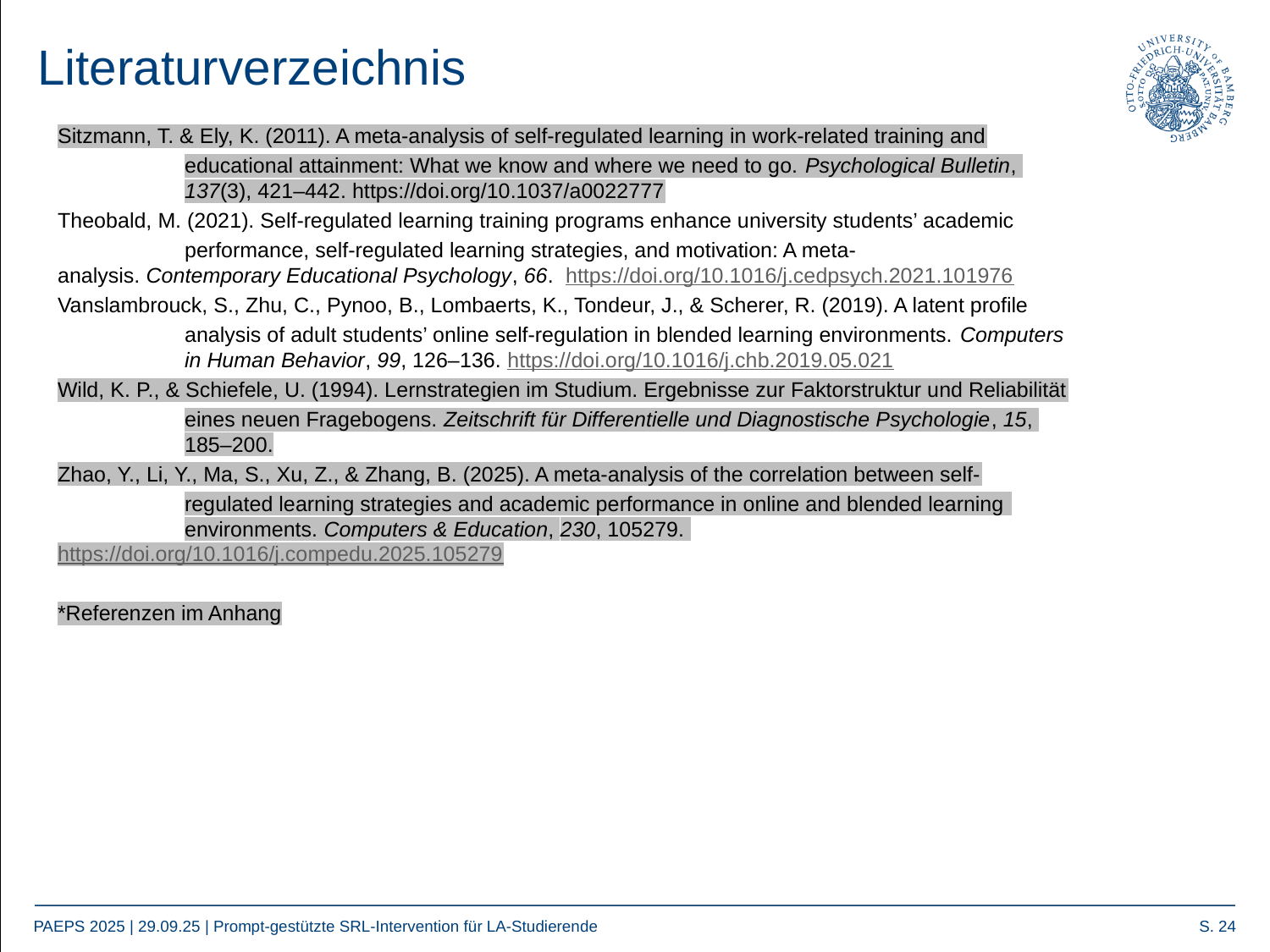

Literaturverzeichnis
Sitzmann, T. & Ely, K. (2011). A meta-analysis of self-regulated learning in work-related training and
	educational attainment: What we know and where we need to go. Psychological Bulletin, 	137(3), 421–442. https://doi.org/10.1037/a0022777
Theobald, M. (2021). Self-regulated learning training programs enhance university students’ academic
	performance, self-regulated learning strategies, and motivation: A meta-	analysis. Contemporary Educational Psychology, 66. 	https://doi.org/10.1016/j.cedpsych.2021.101976
Vanslambrouck, S., Zhu, C., Pynoo, B., Lombaerts, K., Tondeur, J., & Scherer, R. (2019). A latent profile
	analysis of adult students’ online self-regulation in blended learning environments. Computers 	in Human Behavior, 99, 126–136. https://doi.org/10.1016/j.chb.2019.05.021
Wild, K. P., & Schiefele, U. (1994). Lernstrategien im Studium. Ergebnisse zur Faktorstruktur und Reliabilität
	eines neuen Fragebogens. Zeitschrift für Differentielle und Diagnostische Psychologie, 15, 	185–200.
Zhao, Y., Li, Y., Ma, S., Xu, Z., & Zhang, B. (2025). A meta-analysis of the correlation between self-
	regulated learning strategies and academic performance in online and blended learning 	environments. Computers & Education, 230, 105279. 	https://doi.org/10.1016/j.compedu.2025.105279

*Referenzen im Anhang